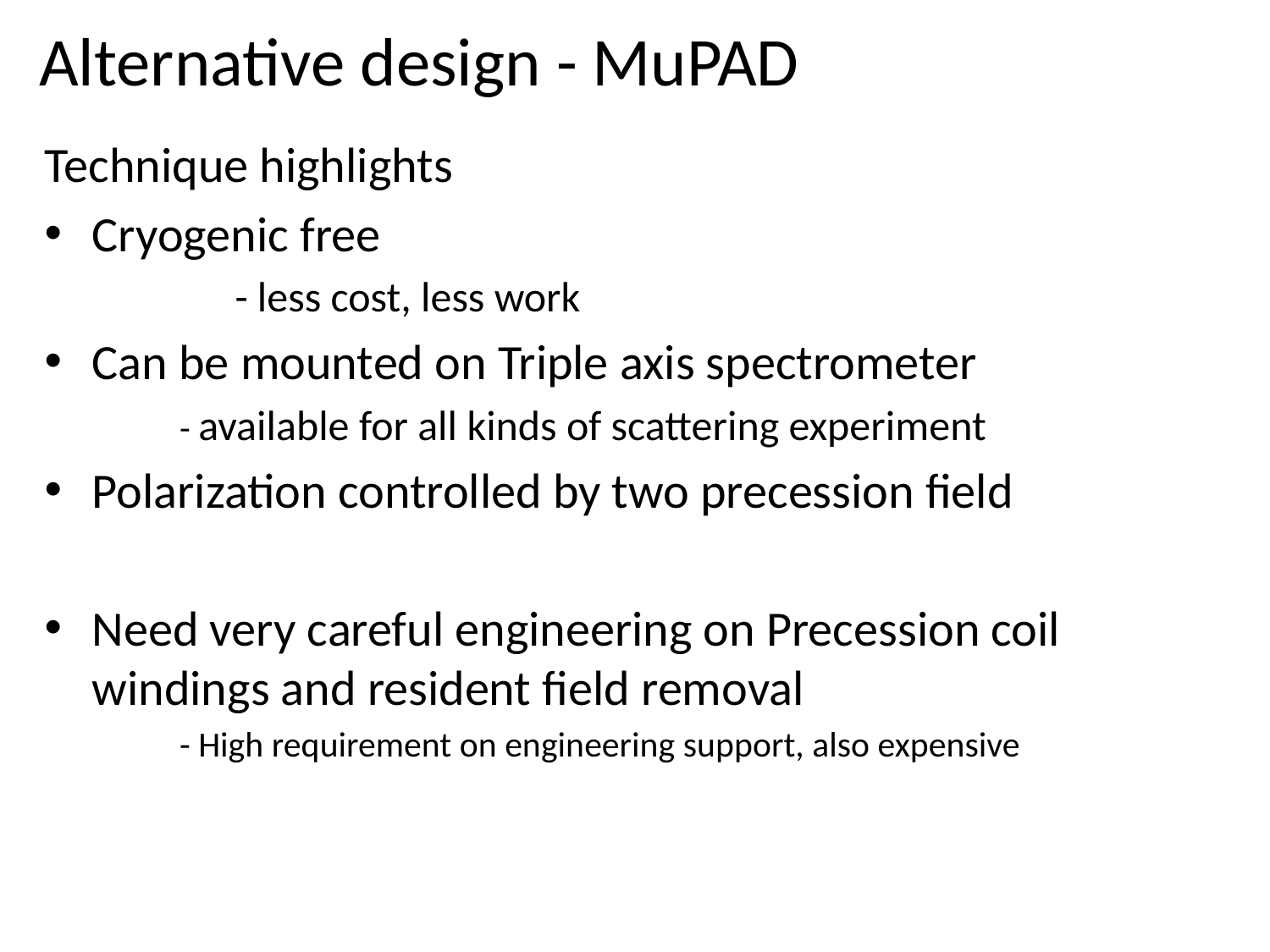

# Alternative design - MuPAD
Technique highlights
Cryogenic free
	- less cost, less work
Can be mounted on Triple axis spectrometer
	 - available for all kinds of scattering experiment
Polarization controlled by two precession field

Need very careful engineering on Precession coil windings and resident field removal
 - High requirement on engineering support, also expensive